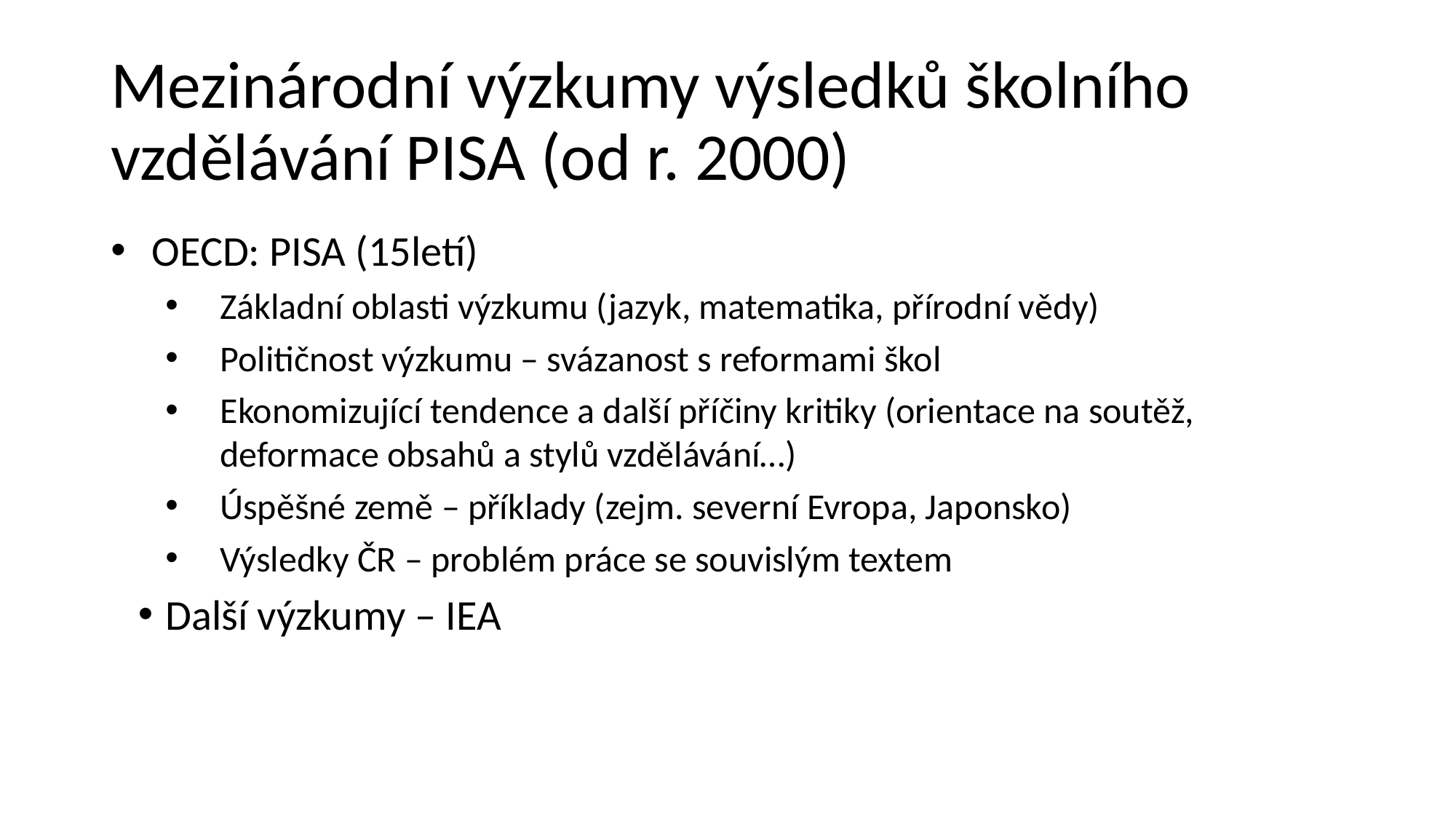

# Mezinárodní výzkumy výsledků školního vzdělávání PISA (od r. 2000)
OECD: PISA (15letí)
Základní oblasti výzkumu (jazyk, matematika, přírodní vědy)
Političnost výzkumu – svázanost s reformami škol
Ekonomizující tendence a další příčiny kritiky (orientace na soutěž, deformace obsahů a stylů vzdělávání…)
Úspěšné země – příklady (zejm. severní Evropa, Japonsko)
Výsledky ČR – problém práce se souvislým textem
Další výzkumy – IEA